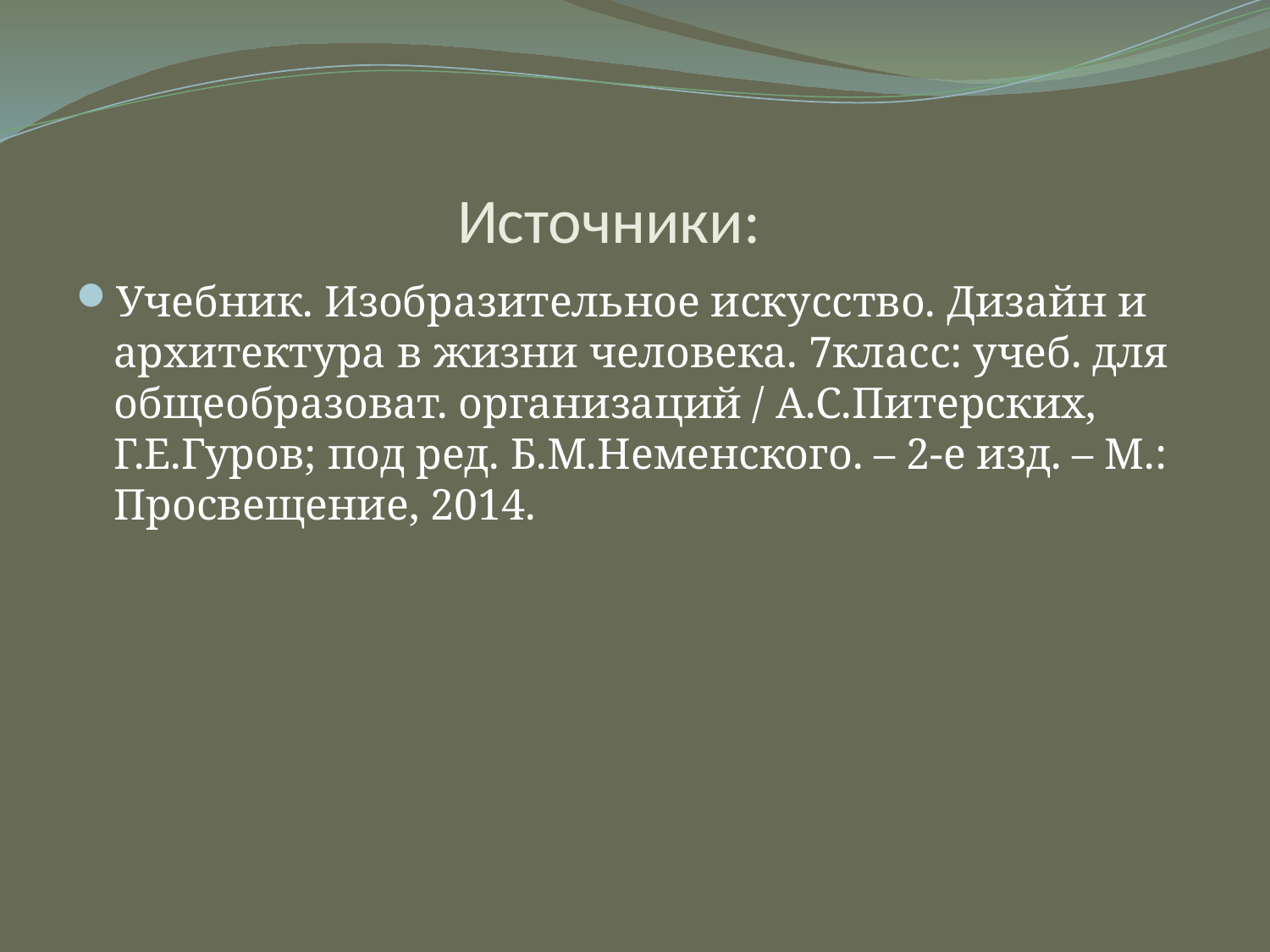

# Источники:
Учебник. Изобразительное искусство. Дизайн и архитектура в жизни человека. 7класс: учеб. для  общеобразоват. организаций / А.С.Питерских, Г.Е.Гуров; под ред. Б.М.Неменского. – 2-е изд. – М.: Просвещение, 2014.